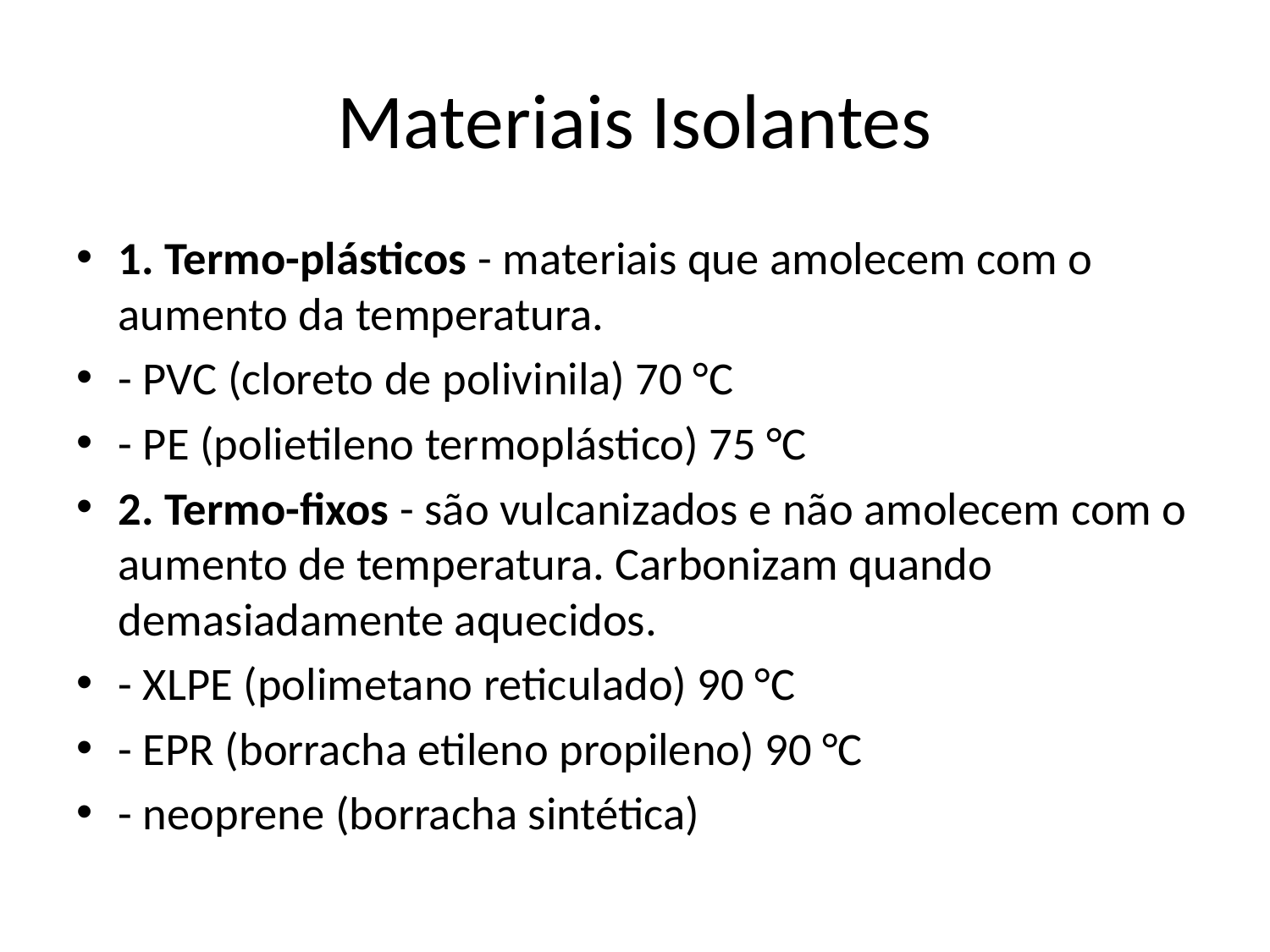

# Materiais Isolantes
1. Termo-plásticos - materiais que amolecem com o aumento da temperatura.
- PVC (cloreto de polivinila) 70 °C
- PE (polietileno termoplástico) 75 °C
2. Termo-fixos - são vulcanizados e não amolecem com o aumento de temperatura. Carbonizam quando demasiadamente aquecidos.
- XLPE (polimetano reticulado) 90 °C
- EPR (borracha etileno propileno) 90 °C
- neoprene (borracha sintética)